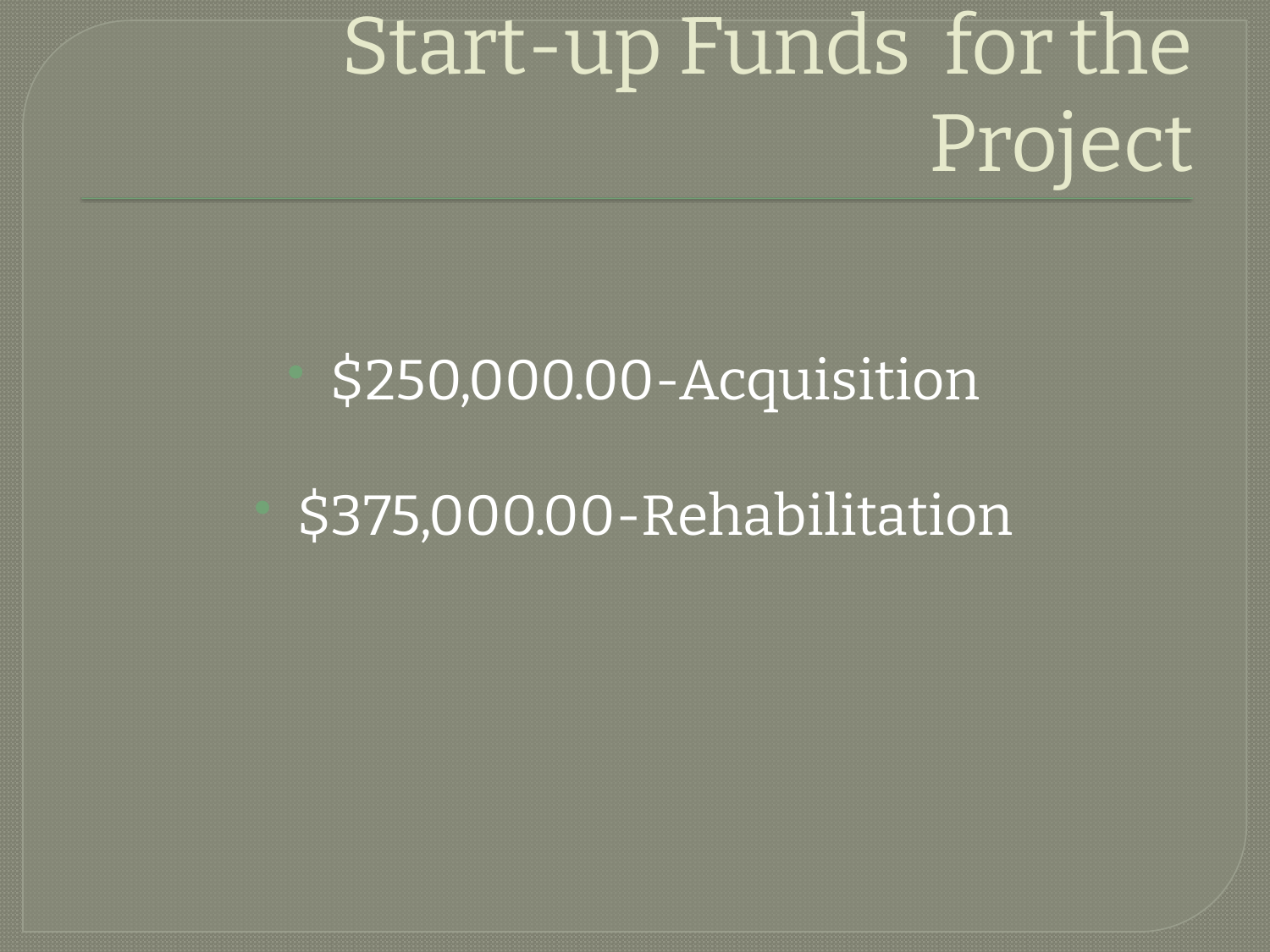

# Start-up Funds  for the Project

$250,000.00-Acquisition

$375,000.00-Rehabilitation